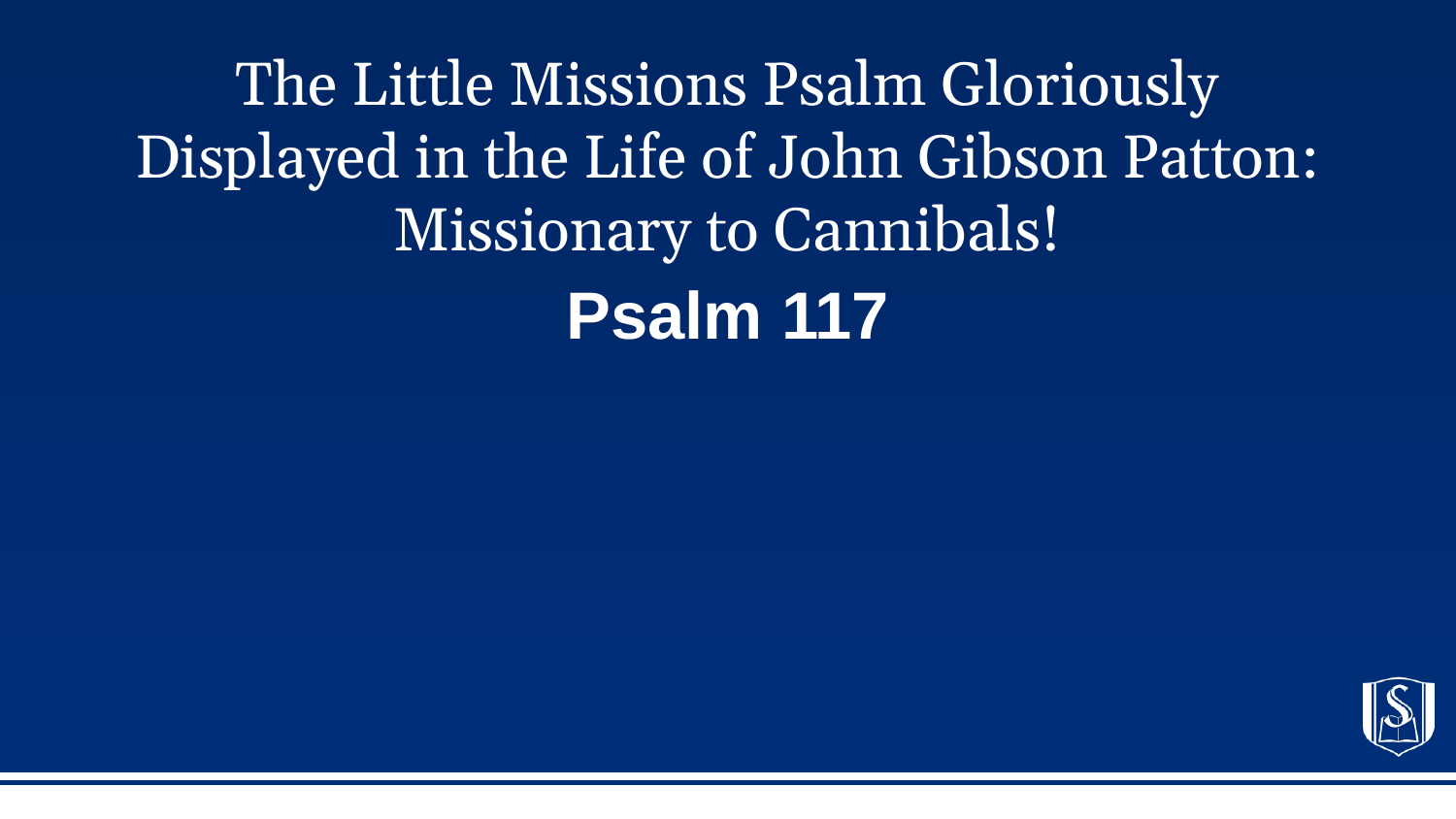

# The Little Missions Psalm Gloriously Displayed in the Life of John Gibson Patton: Missionary to Cannibals!
Psalm 117